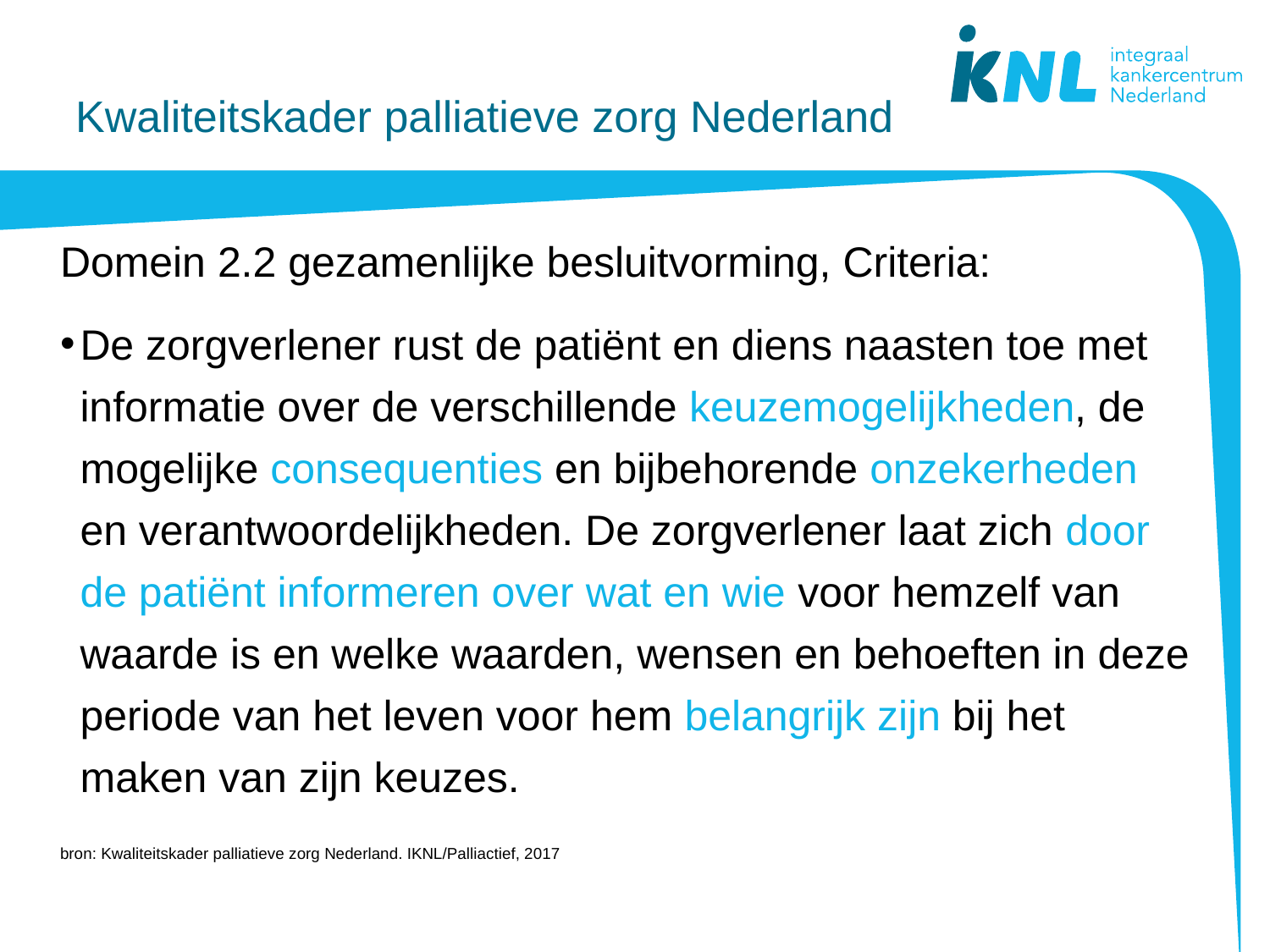

# Kwaliteitskader palliatieve zorg Nederland
Domein 2.2 gezamenlijke besluitvorming, Criteria:
De zorgverlener rust de patiënt en diens naasten toe met informatie over de verschillende keuzemogelijkheden, de mogelijke consequenties en bijbehorende onzekerheden en verantwoordelijkheden. De zorgverlener laat zich door de patiënt informeren over wat en wie voor hemzelf van waarde is en welke waarden, wensen en behoeften in deze periode van het leven voor hem belangrijk zijn bij het maken van zijn keuzes.
bron: Kwaliteitskader palliatieve zorg Nederland. IKNL/Palliactief, 2017